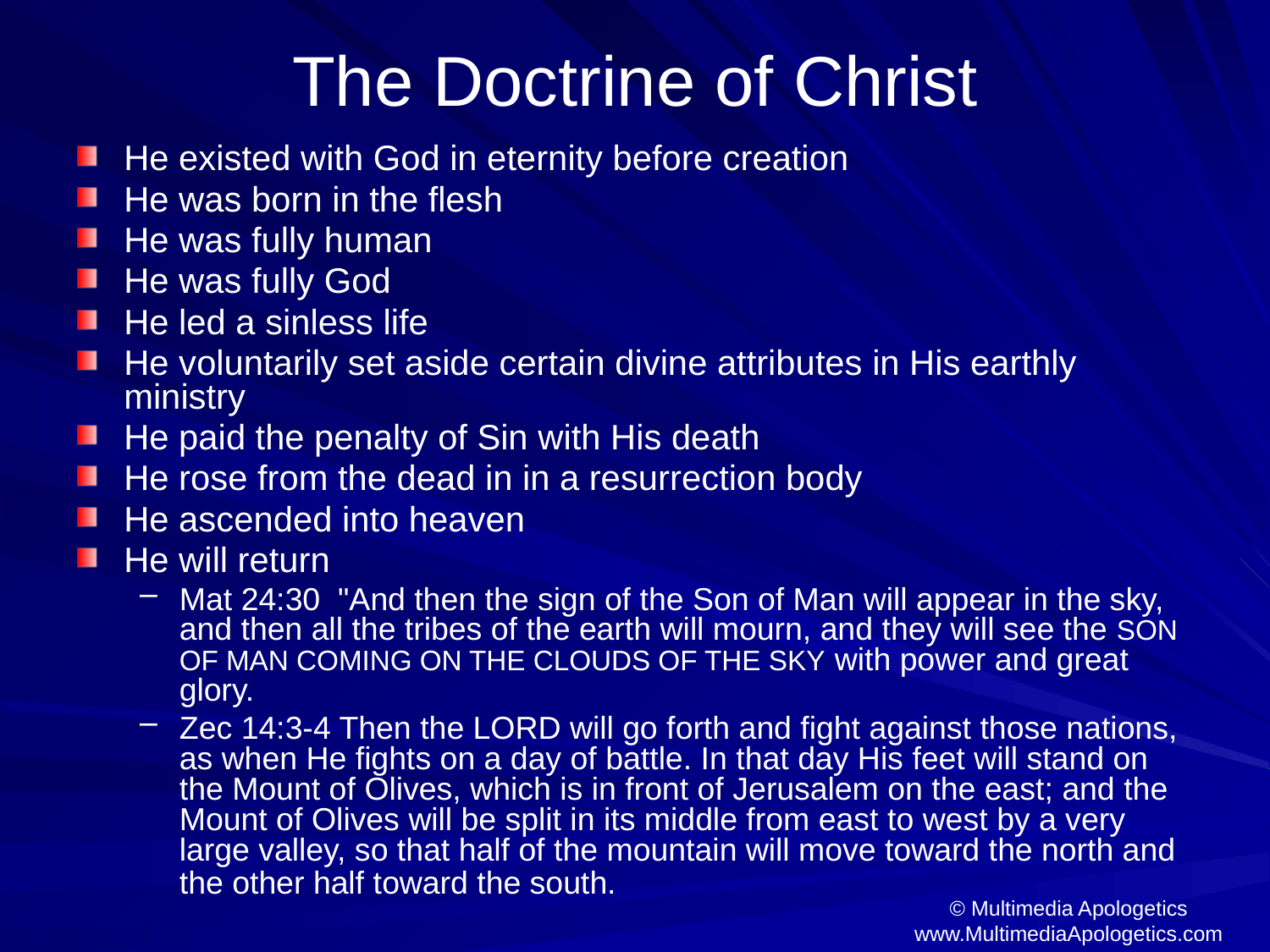

# The Doctrine of Christ
He existed with God in eternity before creation
He was born in the flesh
He was fully human
He was fully God
He led a sinless life
He voluntarily set aside certain divine attributes in His earthly ministry
He paid the penalty of Sin with His death
He rose from the dead in in a resurrection body
He ascended into heaven
He will return
Mat 24:30  "And then the sign of the Son of Man will appear in the sky, and then all the tribes of the earth will mourn, and they will see the SON OF MAN COMING ON THE CLOUDS OF THE SKY with power and great glory.
Zec 14:3-4 Then the LORD will go forth and fight against those nations, as when He fights on a day of battle. In that day His feet will stand on the Mount of Olives, which is in front of Jerusalem on the east; and the Mount of Olives will be split in its middle from east to west by a very large valley, so that half of the mountain will move toward the north and the other half toward the south.

© Multimedia Apologetics
www.MultimediaApologetics.com